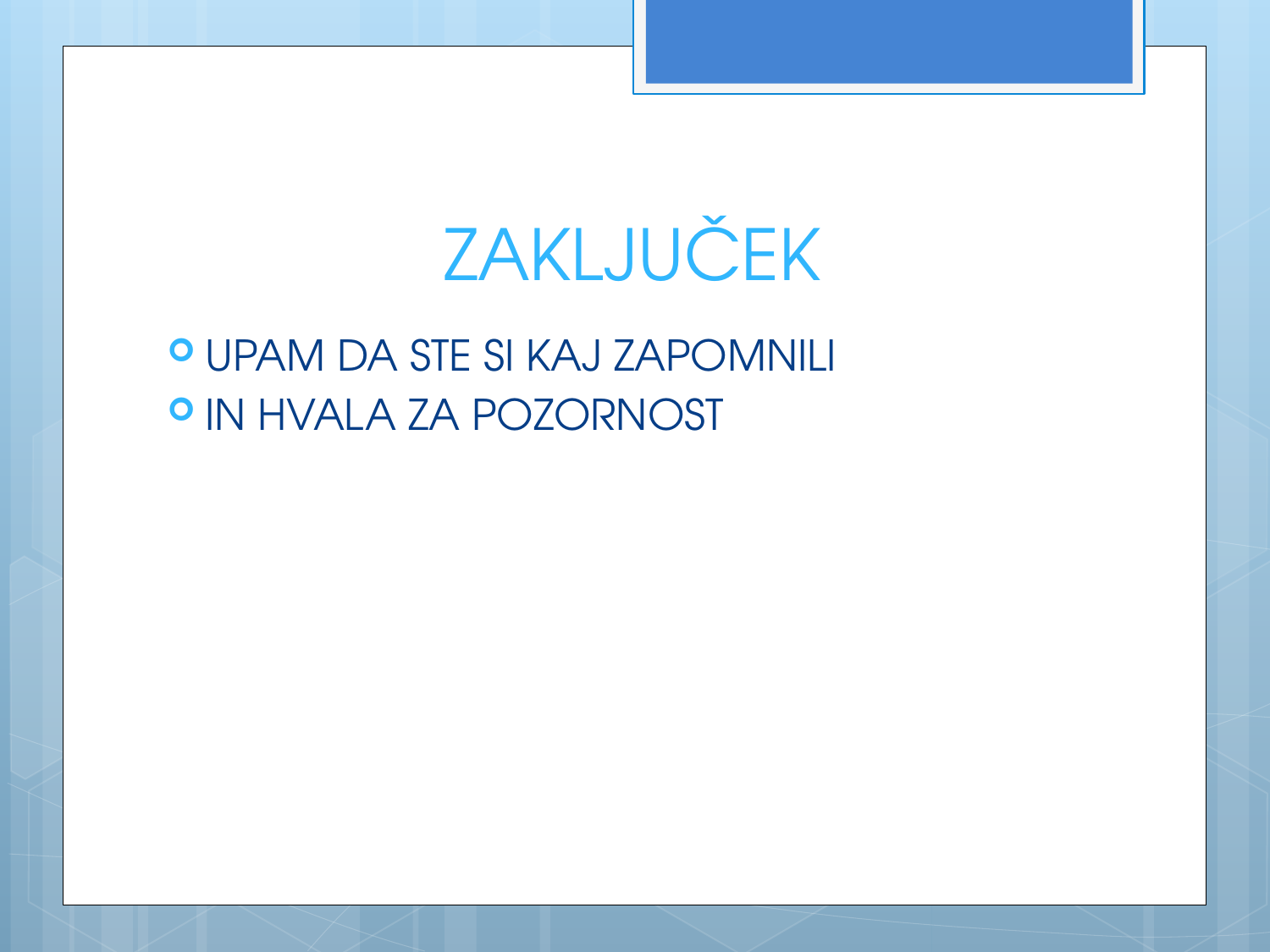

# ZAKLJUČEK
UPAM DA STE SI KAJ ZAPOMNILI
IN HVALA ZA POZORNOST